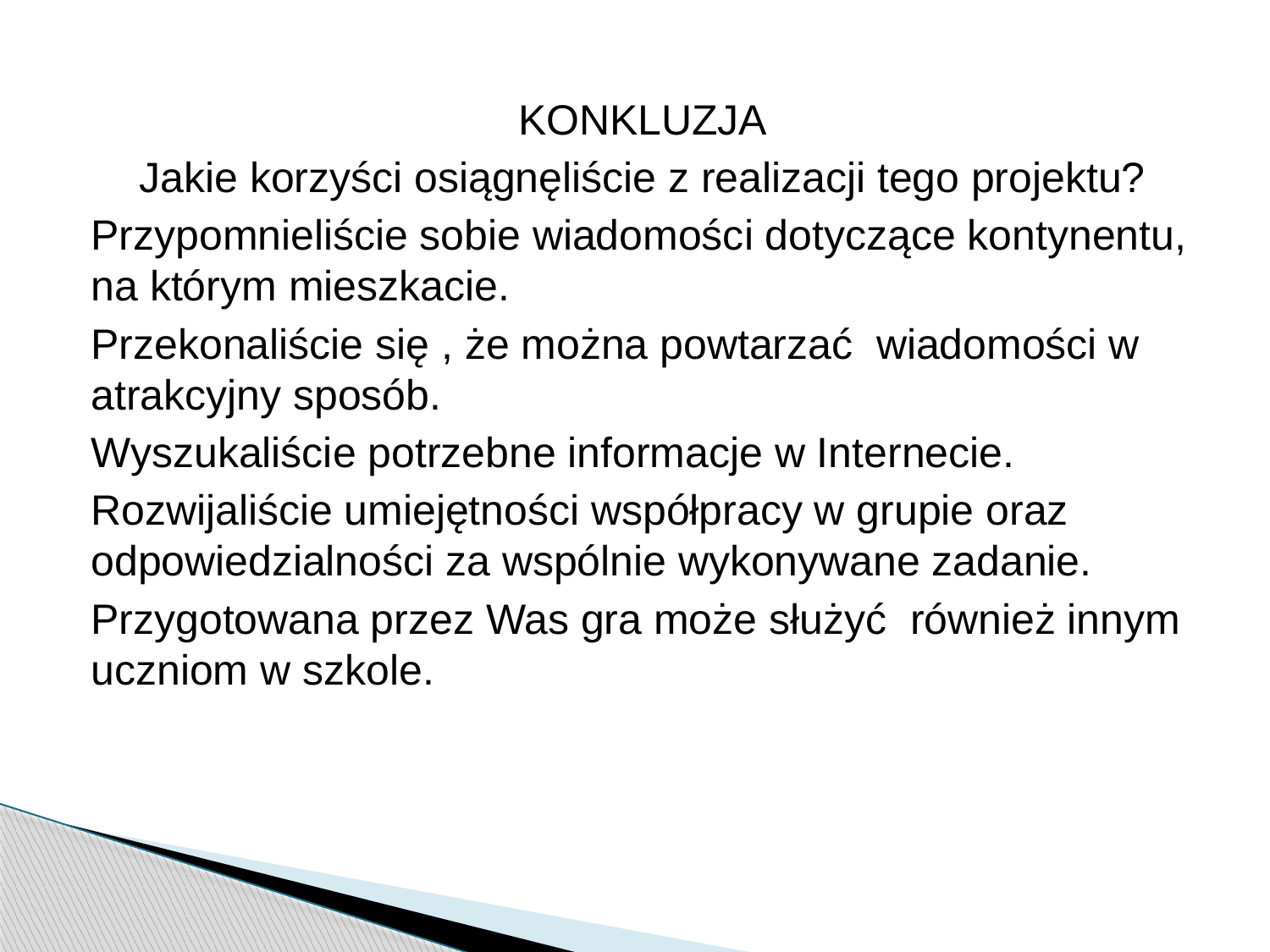

KONKLUZJA
Jakie korzyści osiągnęliście z realizacji tego projektu?
Przypomnieliście sobie wiadomości dotyczące kontynentu, na którym mieszkacie.
Przekonaliście się , że można powtarzać  wiadomości w atrakcyjny sposób.
Wyszukaliście potrzebne informacje w Internecie.
Rozwijaliście umiejętności współpracy w grupie oraz odpowiedzialności za wspólnie wykonywane zadanie.
Przygotowana przez Was gra może służyć  również innym uczniom w szkole.